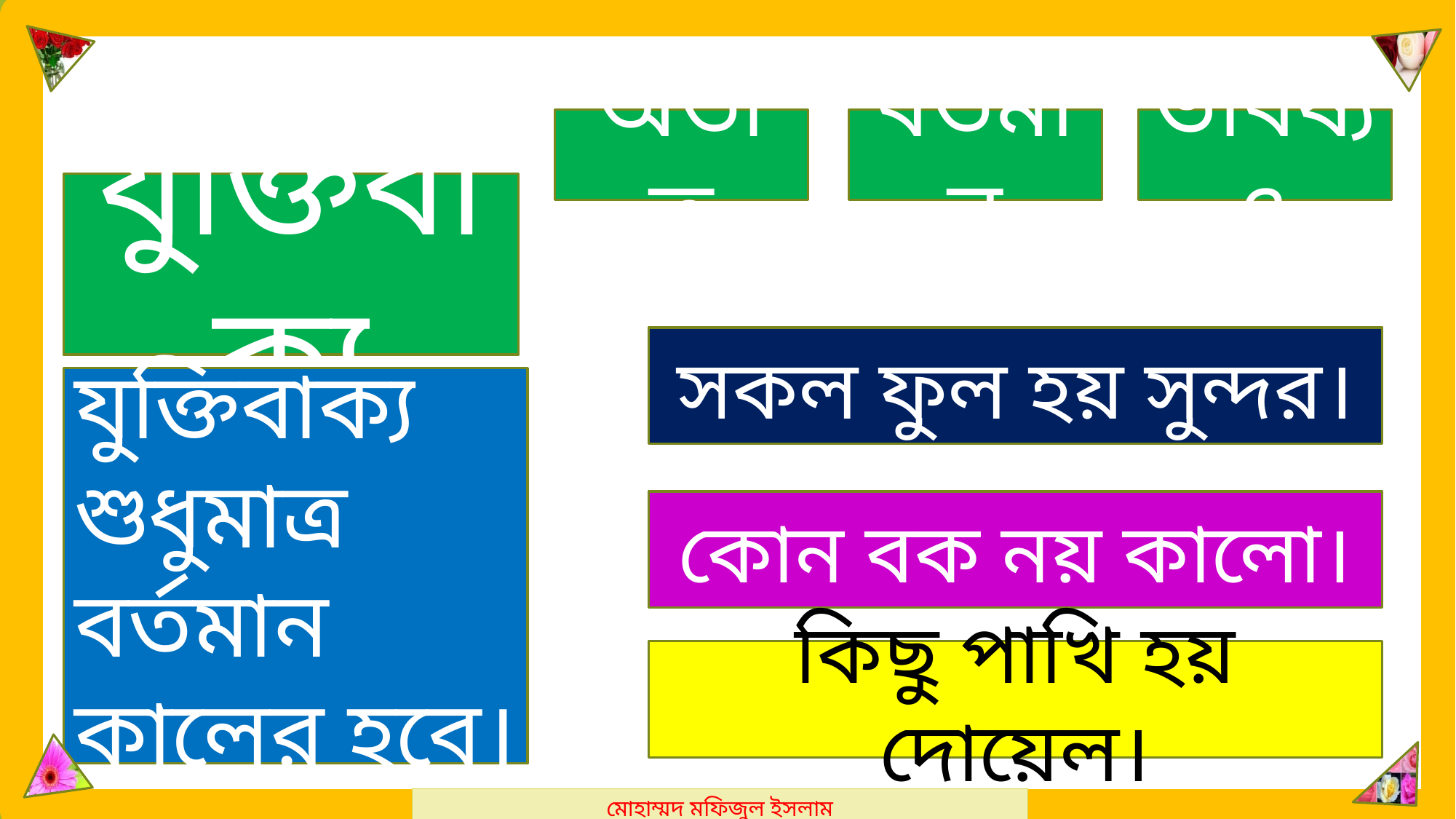

মোহাম্মদ মফিজুল ইসলাম

অতীত
বর্তমান
ভবিষ্যৎ
যুক্তিবাক্য
সকল ফুল হয় সুন্দর।
যুক্তিবাক্য শুধুমাত্র  বর্তমান কালের হবে।
কোন বক নয় কালো।
কিছু পাখি হয় দোয়েল।